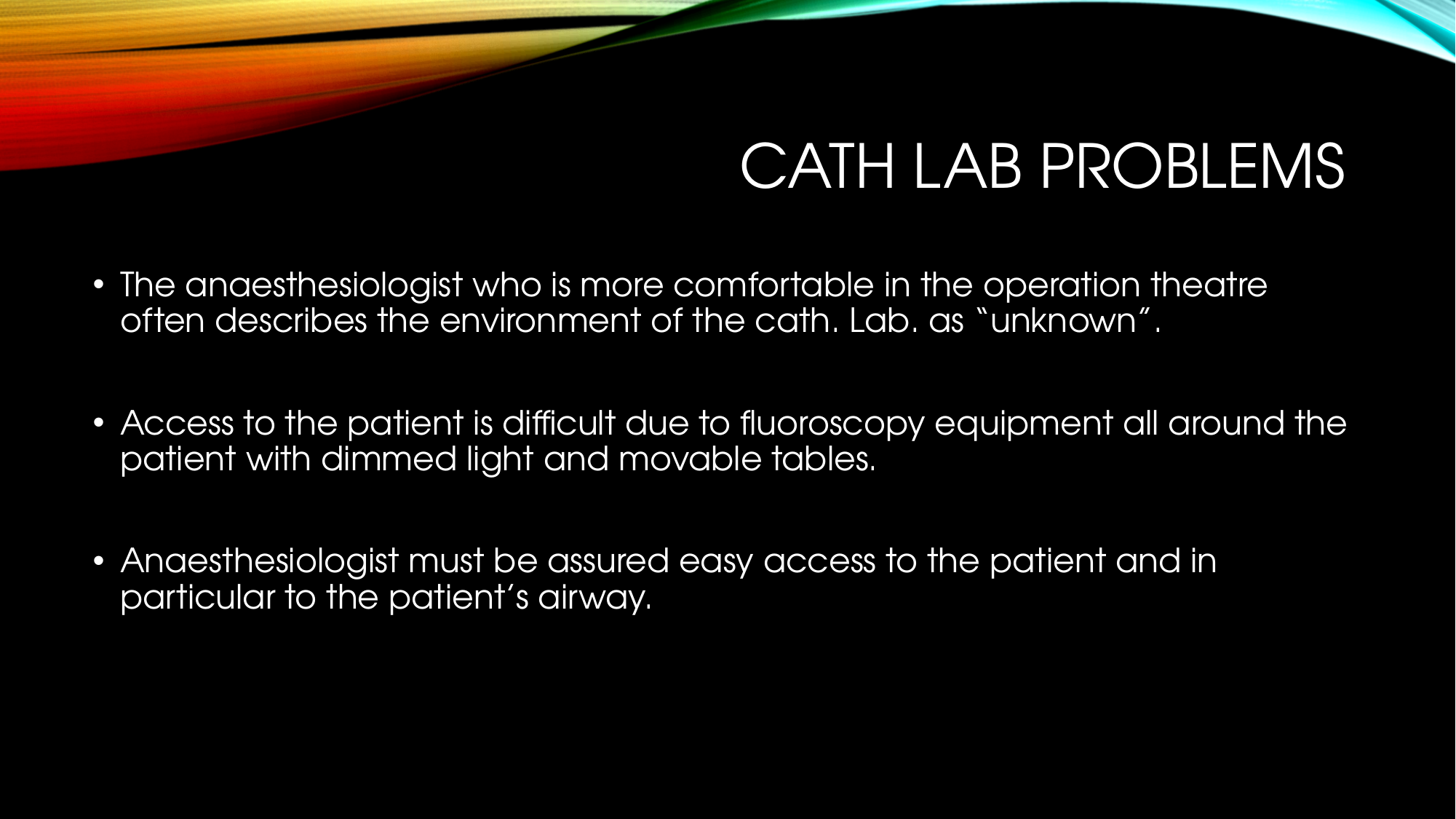

# Cath lab problems
The anaesthesiologist who is more comfortable in the operation theatre often describes the environment of the cath. Lab. as “unknown”.

Access to the patient is difficult due to fluoroscopy equipment all around the patient with dimmed light and movable tables.

Anaesthesiologist must be assured easy access to the patient and in particular to the patient’s airway.